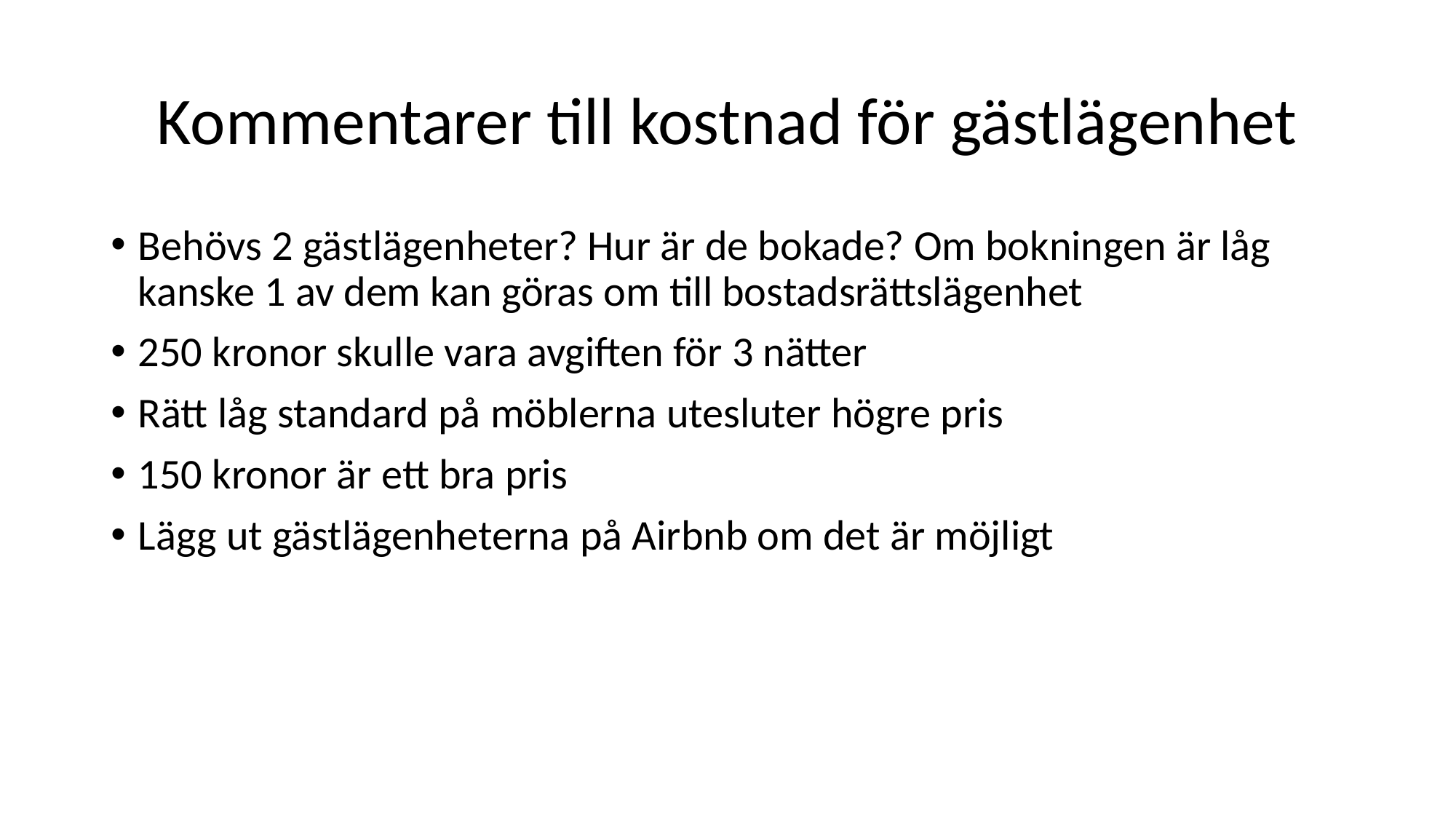

# Kommentarer till kostnad för gästlägenhet
Behövs 2 gästlägenheter? Hur är de bokade? Om bokningen är låg kanske 1 av dem kan göras om till bostadsrättslägenhet
250 kronor skulle vara avgiften för 3 nätter
Rätt låg standard på möblerna utesluter högre pris
150 kronor är ett bra pris
Lägg ut gästlägenheterna på Airbnb om det är möjligt